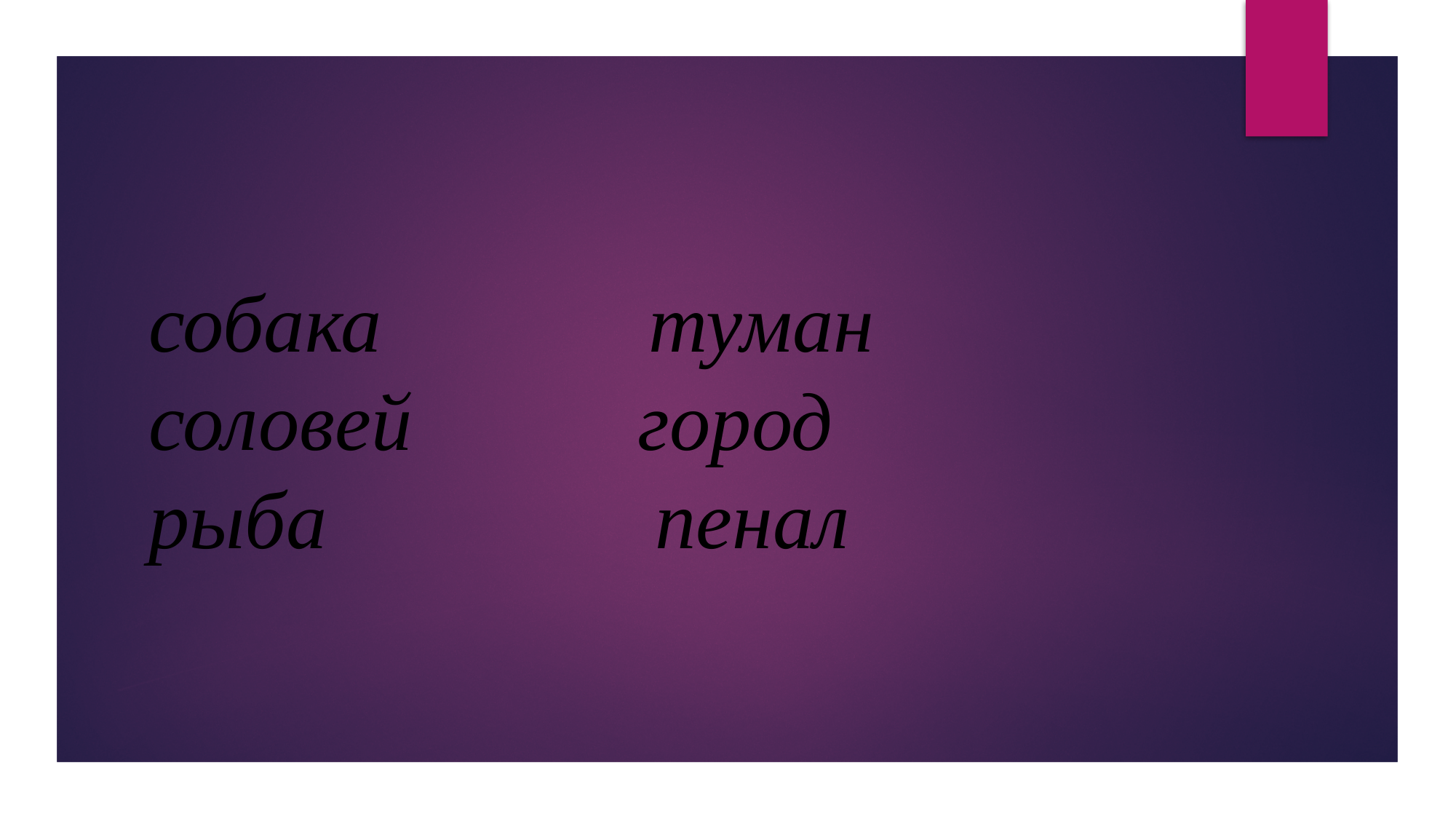

# собака             туман соловей           город рыба                пенал